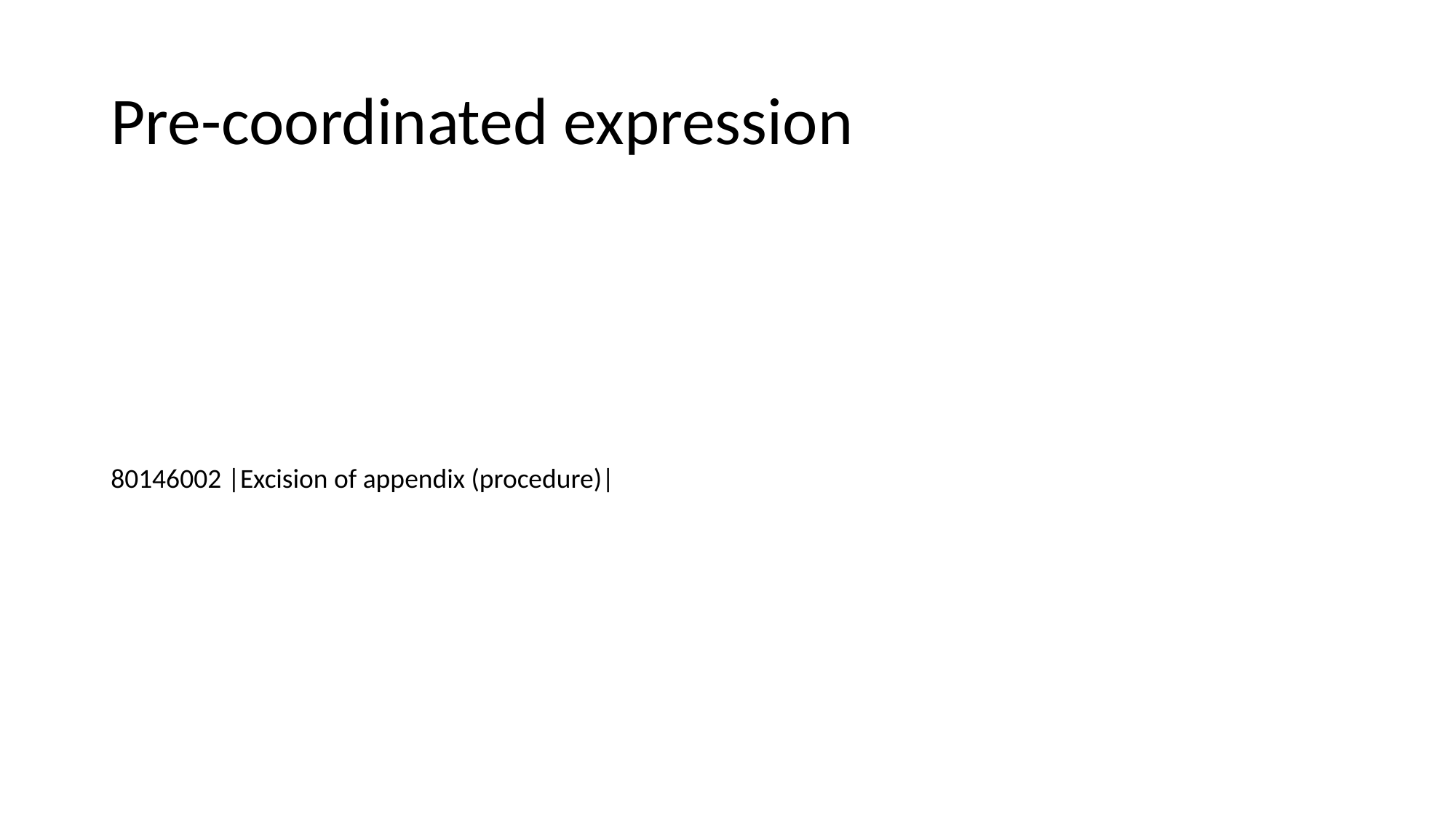

# Pre-coordinated expression
80146002 |Excision of appendix (procedure)|